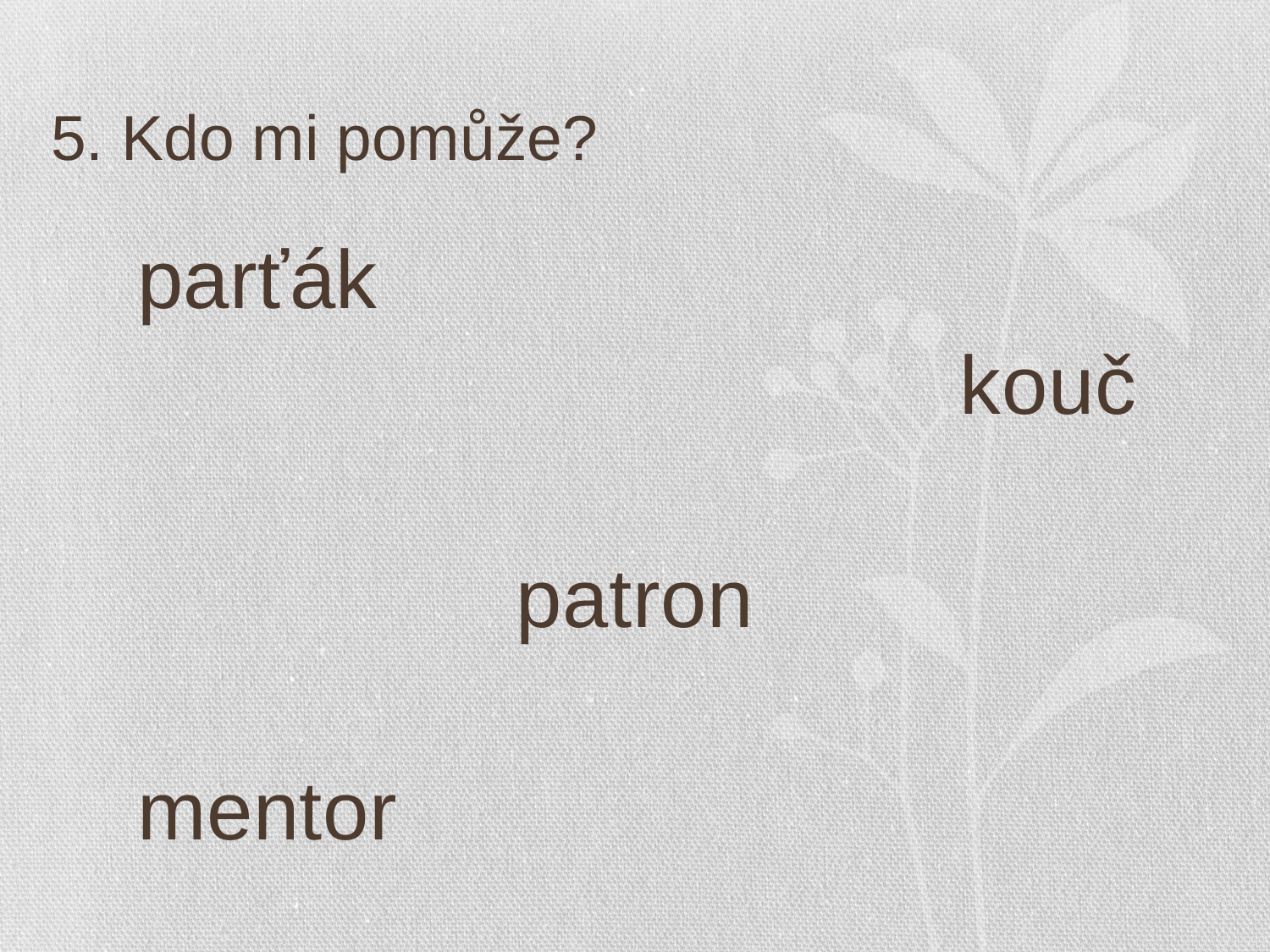

# 5. Kdo mi pomůže?

	parťák
kouč

patron

			mentor